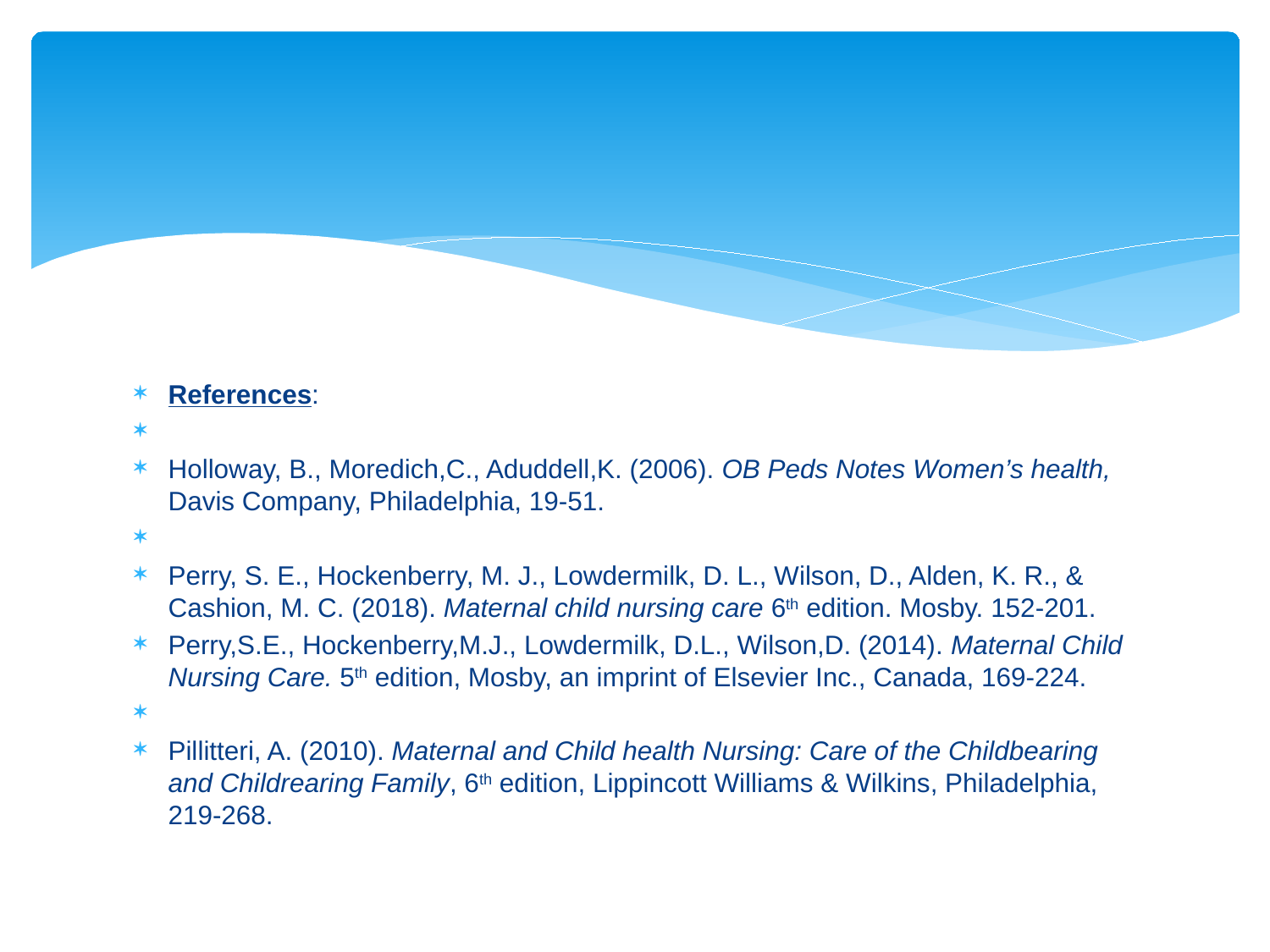

#
References:

Holloway, B., Moredich,C., Aduddell,K. (2006). OB Peds Notes Women’s health, Davis Company, Philadelphia, 19-51.

Perry, S. E., Hockenberry, M. J., Lowdermilk, D. L., Wilson, D., Alden, K. R., & Cashion, M. C. (2018). Maternal child nursing care 6th edition. Mosby. 152-201.
Perry,S.E., Hockenberry,M.J., Lowdermilk, D.L., Wilson,D. (2014). Maternal Child Nursing Care. 5th edition, Mosby, an imprint of Elsevier Inc., Canada, 169-224.

Pillitteri, A. (2010). Maternal and Child health Nursing: Care of the Childbearing and Childrearing Family, 6th edition, Lippincott Williams & Wilkins, Philadelphia, 219-268.